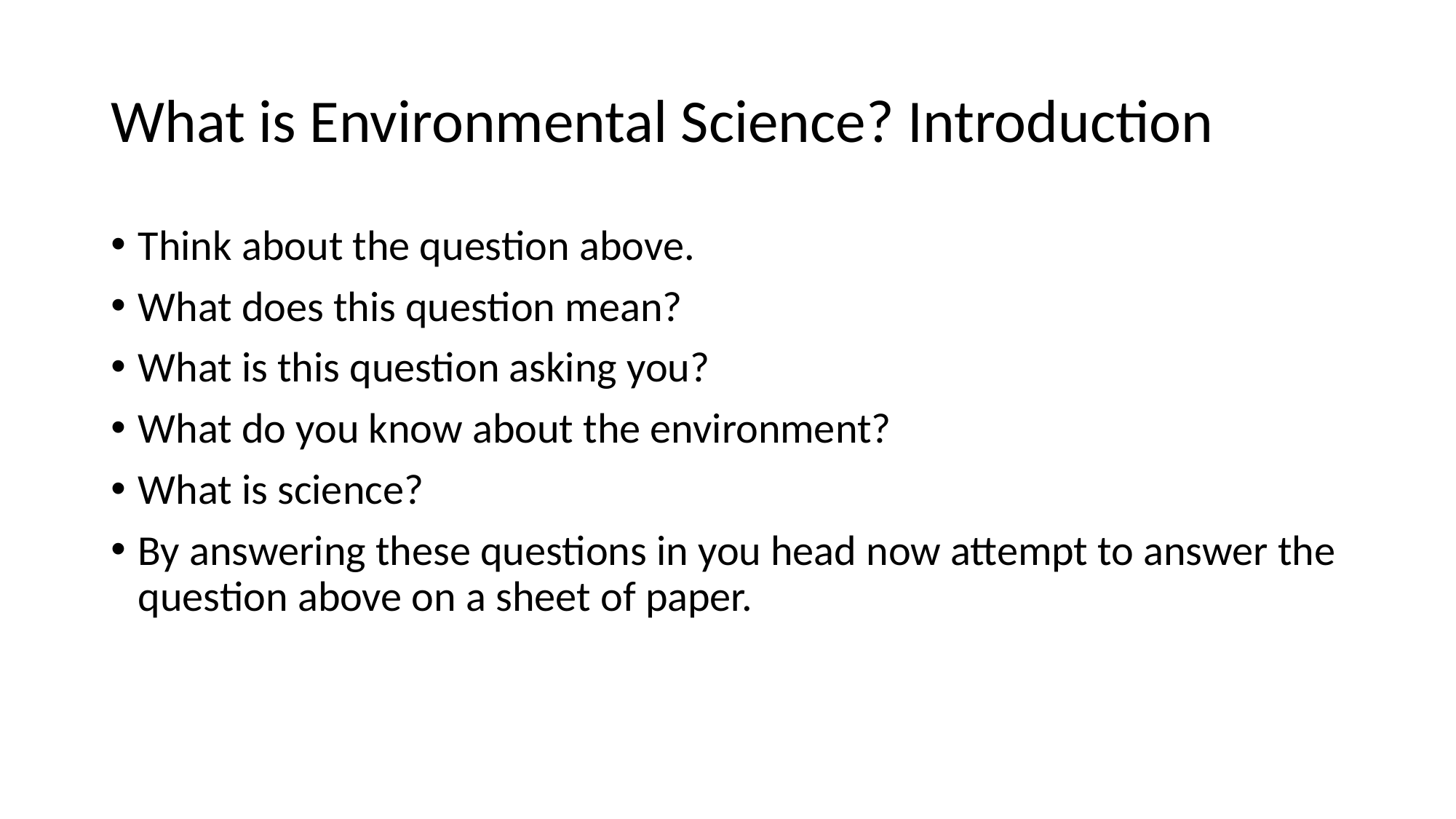

# What is Environmental Science? Introduction
Think about the question above.
What does this question mean?
What is this question asking you?
What do you know about the environment?
What is science?
By answering these questions in you head now attempt to answer the question above on a sheet of paper.